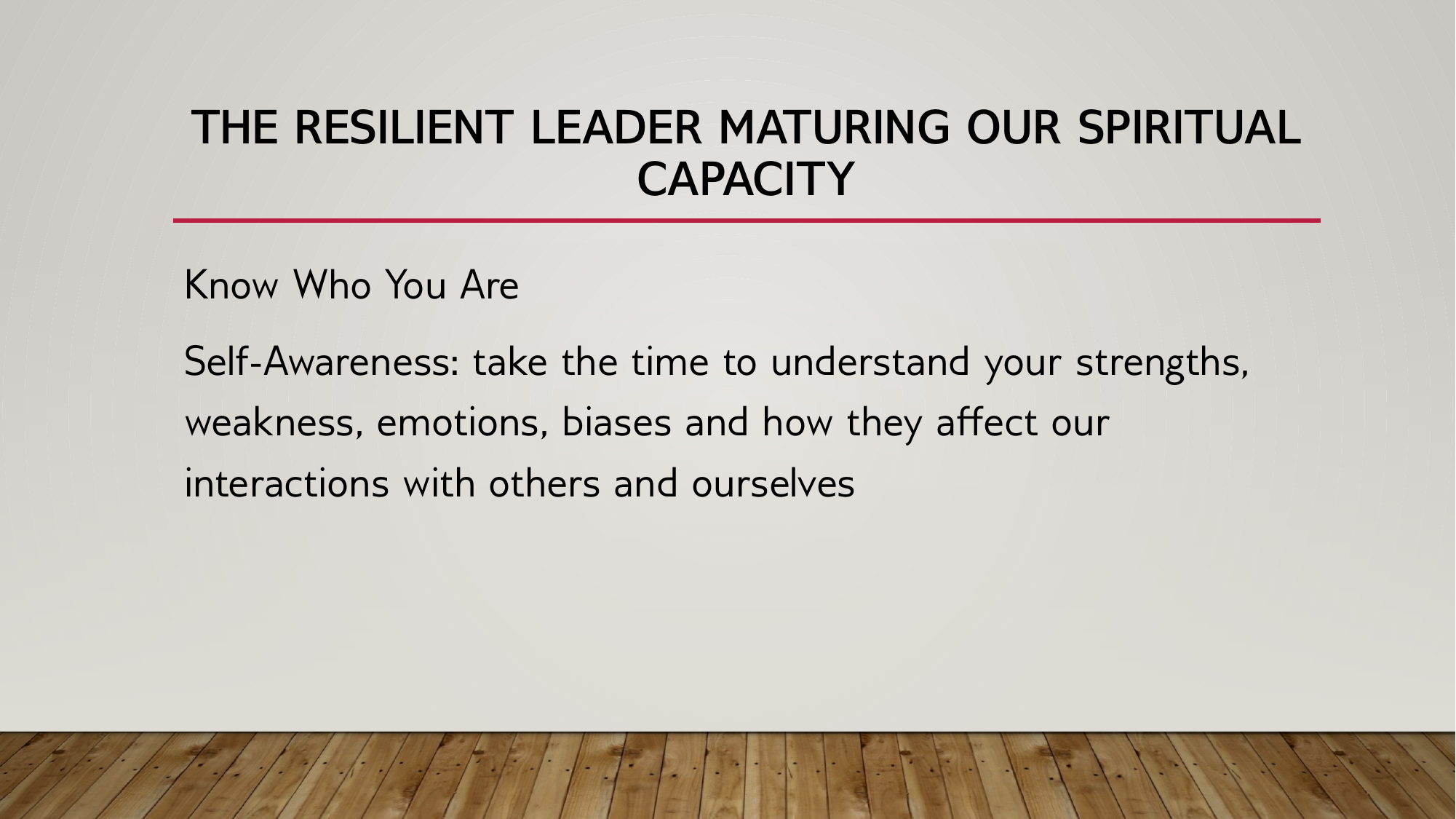

# The Resilient Leader Maturing OUR Spiritual Capacity
Know Who You Are
Self-Awareness: take the time to understand your strengths, weakness, emotions, biases and how they affect our interactions with others and ourselves